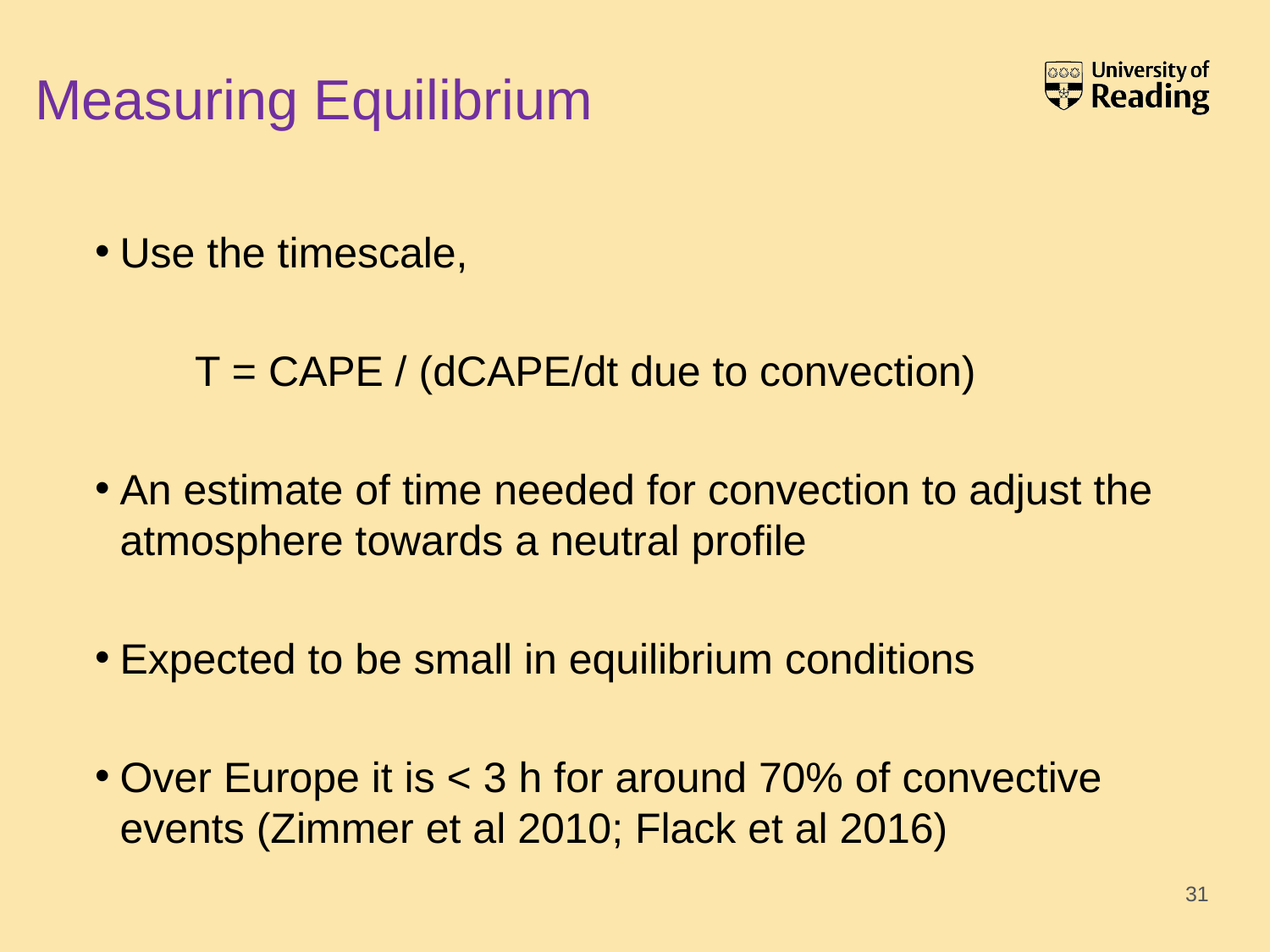

# Measuring Equilibrium

Use the timescale,

T = CAPE / (dCAPE/dt due to convection)

An estimate of time needed for convection to adjust the atmosphere towards a neutral profile

Expected to be small in equilibrium conditions

Over Europe it is < 3 h for around 70% of convective events (Zimmer et al 2010; Flack et al 2016)

31